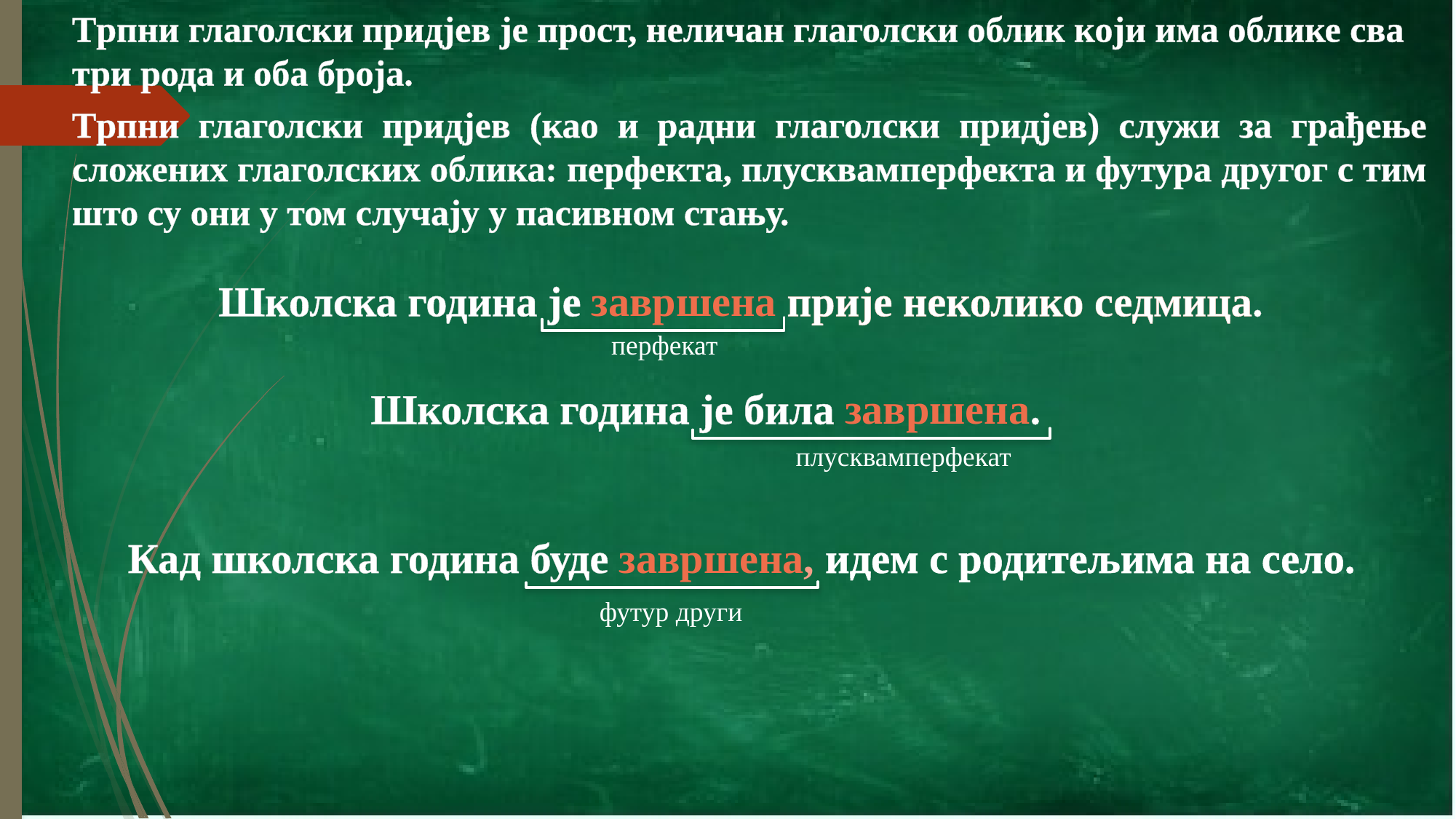

Tрпни глаголски придјев је прост, неличан глаголски облик који има облике сва три рода и оба броја.
Tрпни глаголски придјев (као и радни глаголски придјев) служи за грађење сложених глаголских облика: перфекта, плусквамперфекта и футура другог с тим што су они у том случају у пасивном стању.
Школска година је завршена прије неколико седмица.

перфекат
Школска година је била завршена.

плусквамперфекат
Кад школска година буде завршена, идем с родитељима на село.

футур други